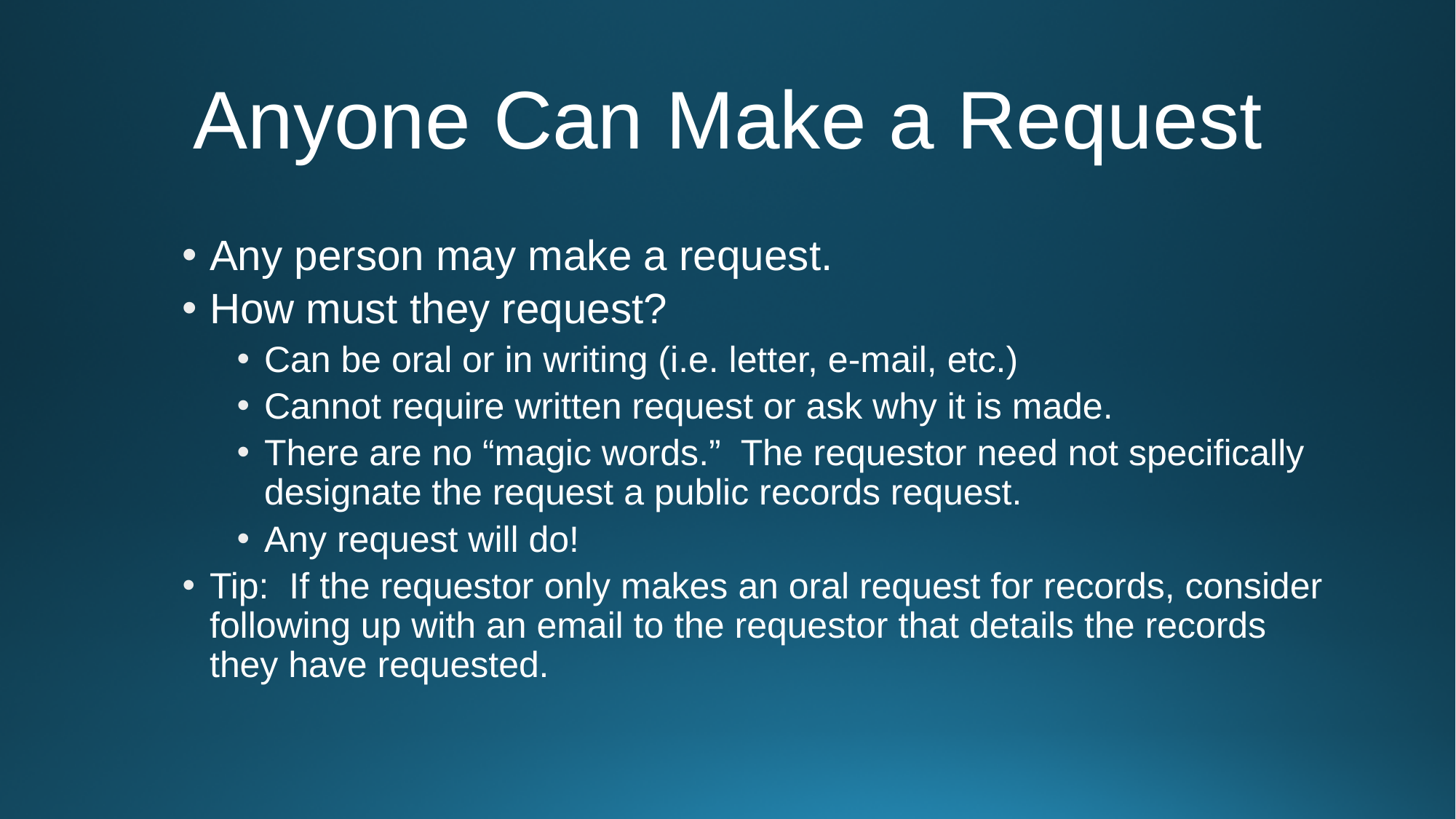

# Anyone Can Make a Request
Any person may make a request.
How must they request?
Can be oral or in writing (i.e. letter, e-mail, etc.)
Cannot require written request or ask why it is made.
There are no “magic words.”  The requestor need not specifically designate the request a public records request.
Any request will do!
Tip:  If the requestor only makes an oral request for records, consider following up with an email to the requestor that details the records they have requested.